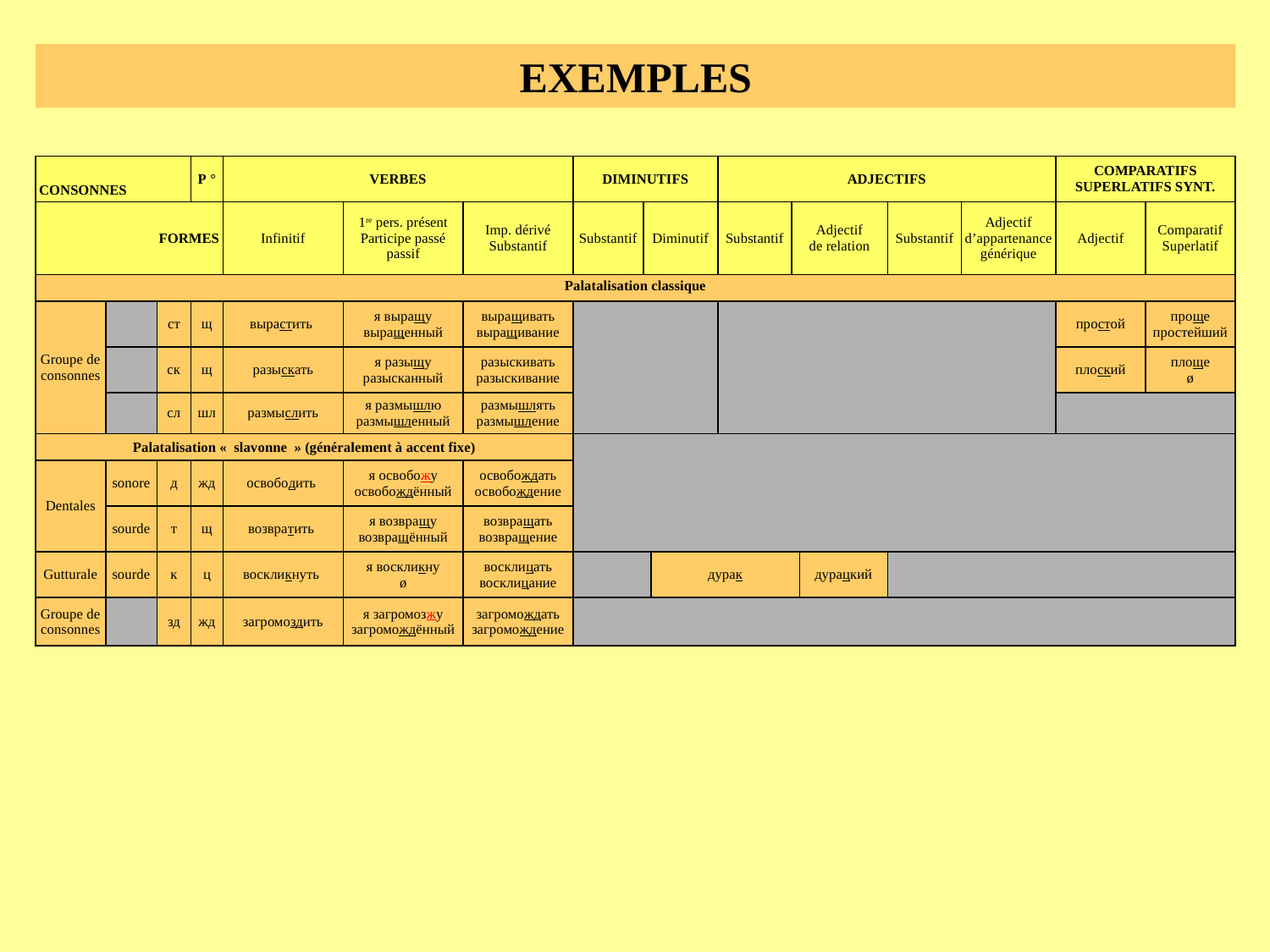

EXEMPLES
| CONSONNES |  |  | P ° | VERBES |  |  | DIMINUTIFS |  |  | ADJECTIFS |  |  |  |  | COMPARATIFS SUPERLATIFS SYNT. |  |
| --- | --- | --- | --- | --- | --- | --- | --- | --- | --- | --- | --- | --- | --- | --- | --- | --- |
| FORMES |  |  |  | Infinitif | 1re pers. présent Participe passé passif | Imp. dérivé Substantif | Substantif | Diminutif |  | Substantif | Adjectif de relation |  | Substantif | Adjectif d’appartenance générique | Adjectif | Comparatif Superlatif |
| Palatalisation classique |  |  |  |  |  |  |  |  |  |  |  |  |  |  |  |  |
| Groupe de consonnes |  | ст | щ | вырастить | я выращу выращенный | выращивать выращивание |  |  |  |  |  |  |  |  | простой | проще простейший |
|  |  | ск | щ | разыскать | я разыщу разысканный | разыскивать разыскивание |  |  |  |  |  |  |  |  | плоский | площе ø |
|  |  | сл | шл | размыслить | я размышлю размышленный | размышлять размышление |  |  |  |  |  |  |  |  |  |  |
| Palatalisation «  slavonne  » (généralement à accent fixe) |  |  |  |  |  |  |  |  |  |  |  |  |  |  |  |  |
| Dentales | sonore | д | жд | освободить | я освобожу освобождённый | освобождать освобождение |  |  |  |  |  |  |  |  |  |  |
|  | sourde | т | щ | возвратить | я возвращу возвращённый | возвращать возвращение |  |  |  |  |  |  |  |  |  |  |
| Gutturale | sourde | к | ц | воскликнуть | я воскликну ø | восклицать восклицание |  |  | дурак |  |  | дурацкий |  |  |  |  |
| Groupe de consonnes |  | зд | жд | загромоздить | я загромозжу загромождённый | загромождать загромождение |  |  |  |  |  |  |  |  |  |  |